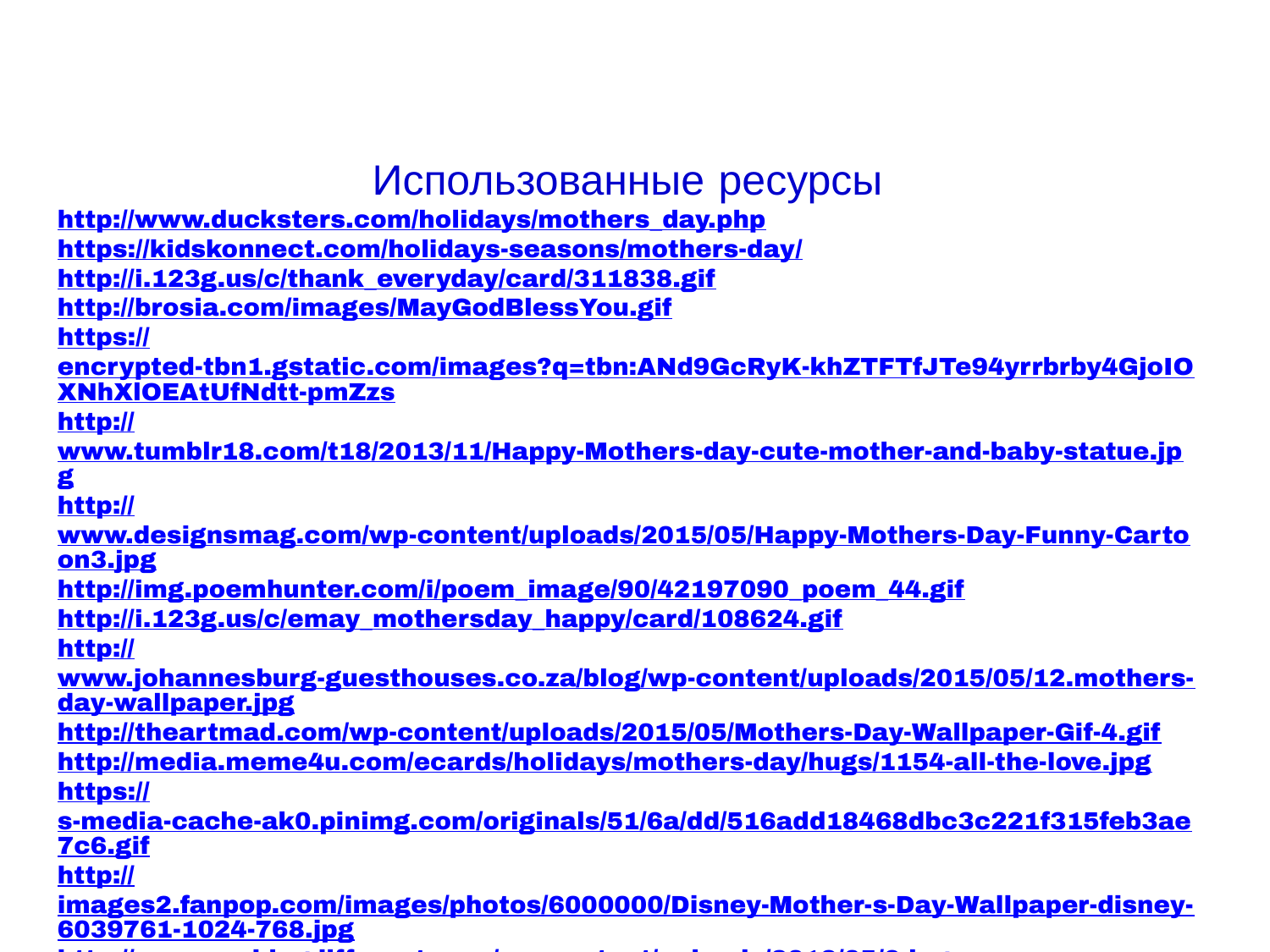

Использованные ресурсы
http://www.ducksters.com/holidays/mothers_day.php
https://kidskonnect.com/holidays-seasons/mothers-day/
http://i.123g.us/c/thank_everyday/card/311838.gif
http://brosia.com/images/MayGodBlessYou.gif
https://encrypted-tbn1.gstatic.com/images?q=tbn:ANd9GcRyK-khZTFTfJTe94yrrbrby4GjoIOXNhXlOEAtUfNdtt-pmZzs
http://www.tumblr18.com/t18/2013/11/Happy-Mothers-day-cute-mother-and-baby-statue.jpg
http://www.designsmag.com/wp-content/uploads/2015/05/Happy-Mothers-Day-Funny-Cartoon3.jpg
http://img.poemhunter.com/i/poem_image/90/42197090_poem_44.gif
http://i.123g.us/c/emay_mothersday_happy/card/108624.gif
http://www.johannesburg-guesthouses.co.za/blog/wp-content/uploads/2015/05/12.mothers-day-wallpaper.jpg
http://theartmad.com/wp-content/uploads/2015/05/Mothers-Day-Wallpaper-Gif-4.gif
http://media.meme4u.com/ecards/holidays/mothers-day/hugs/1154-all-the-love.jpg
https://s-media-cache-ak0.pinimg.com/originals/51/6a/dd/516add18468dbc3c221f315feb3ae7c6.gif
http://images2.fanpop.com/images/photos/6000000/Disney-Mother-s-Day-Wallpaper-disney-6039761-1024-768.jpg
http://www.makingdifferent.com/wp-content/uploads/2013/05/8.jpg